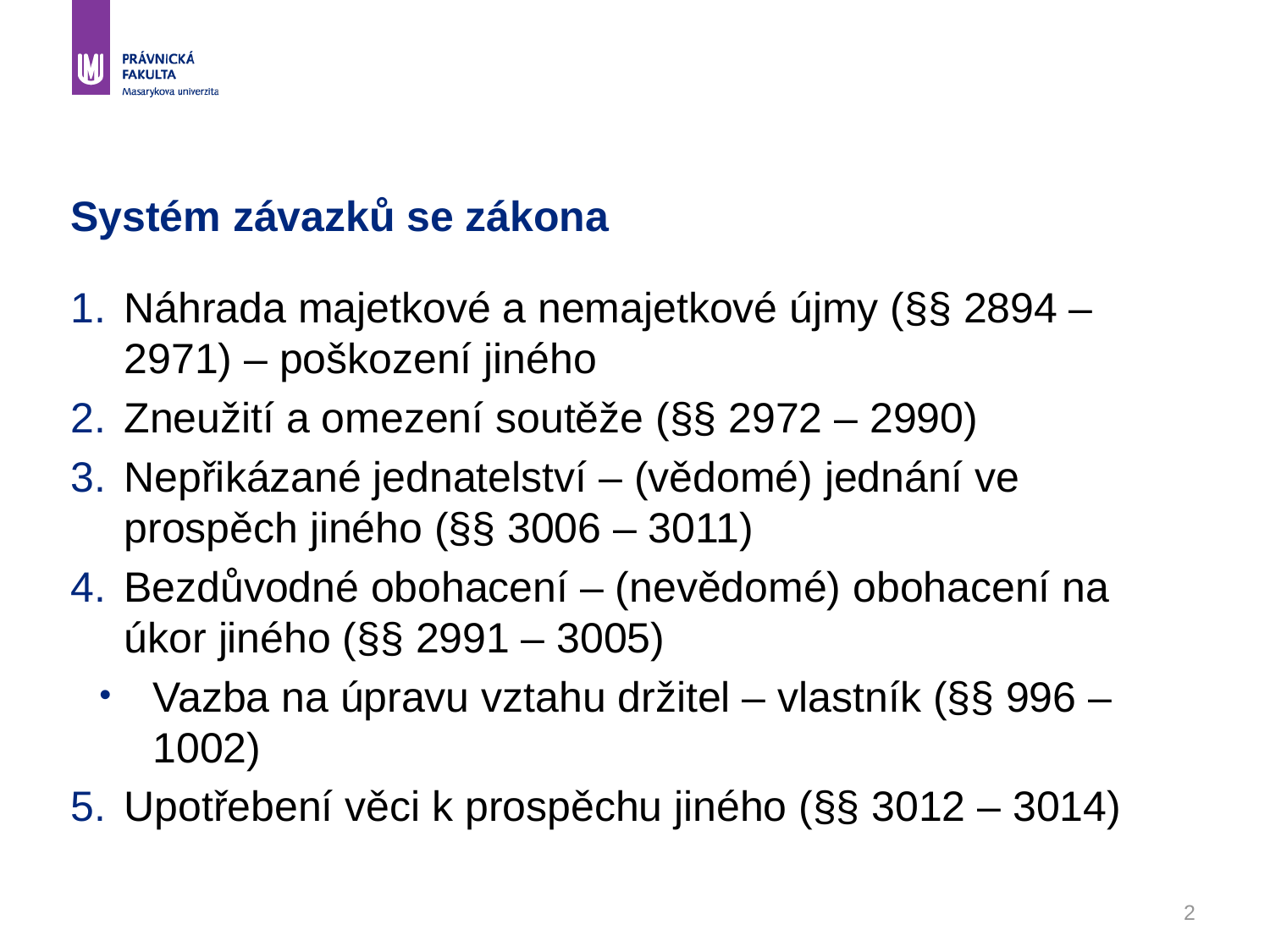

# Systém závazků se zákona
Náhrada majetkové a nemajetkové újmy (§§ 2894 –2971) – poškození jiného
Zneužití a omezení soutěže (§§ 2972 – 2990)
Nepřikázané jednatelství – (vědomé) jednání ve prospěch jiného (§§ 3006 – 3011)
Bezdůvodné obohacení – (nevědomé) obohacení na úkor jiného (§§ 2991 – 3005)
Vazba na úpravu vztahu držitel – vlastník (§§ 996 – 1002)
Upotřebení věci k prospěchu jiného (§§ 3012 – 3014)

2